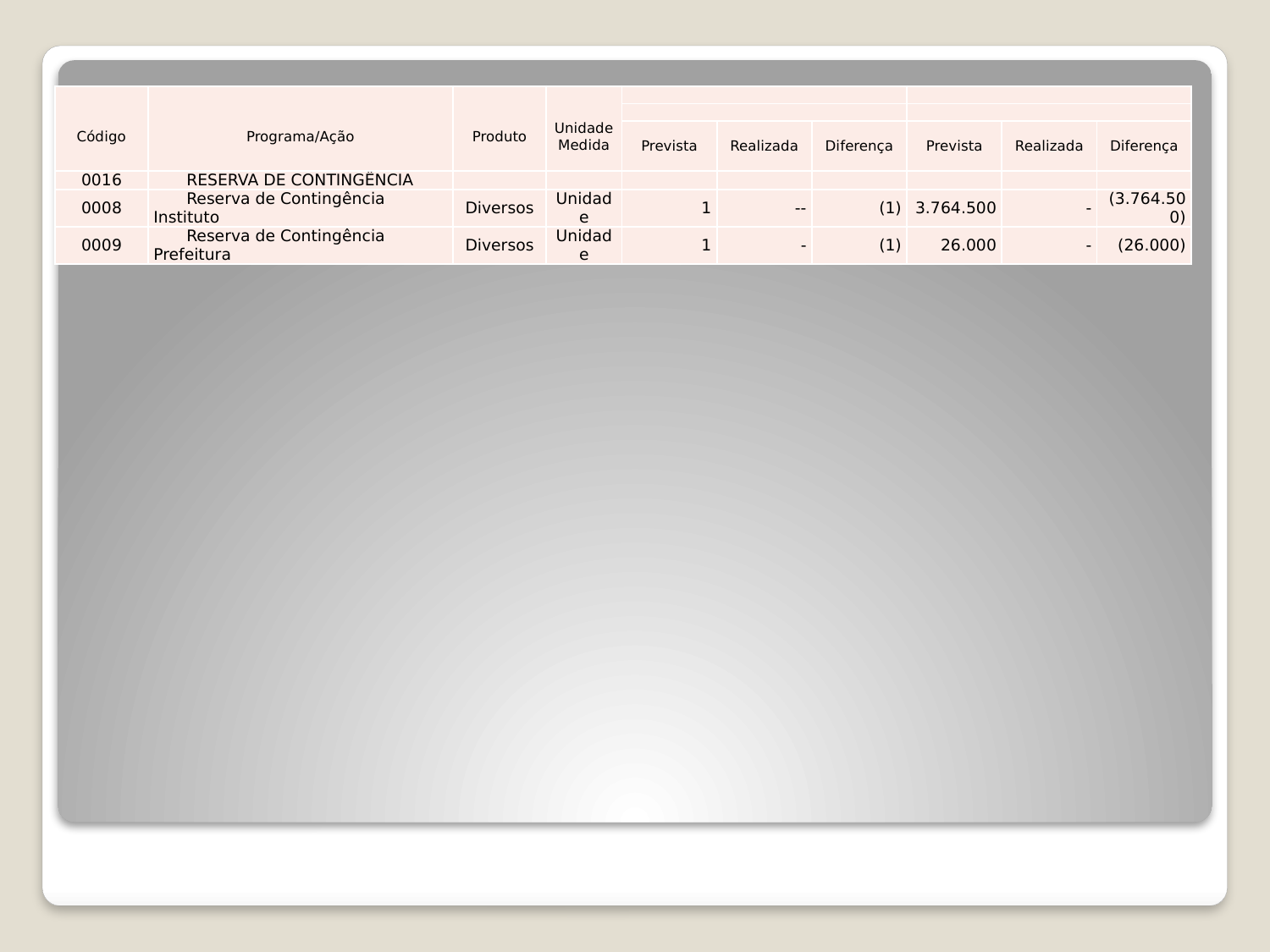

| Código | Programa/Ação | Produto | Unidade Medida |  |  |  |  |  |  |
| --- | --- | --- | --- | --- | --- | --- | --- | --- | --- |
|  |  |  |  |  |  |  |  |  |  |
|  |  |  |  | Prevista | Realizada | Diferença | Prevista | Realizada | Diferença |
| 0016 | RESERVA DE CONTINGÊNCIA |  |  |  |  |  |  |  |  |
| 0008 | Reserva de Contingência Instituto | Diversos | Unidade | 1 | -- | (1) | 3.764.500 | - | (3.764.500) |
| 0009 | Reserva de Contingência Prefeitura | Diversos | Unidade | 1 | - | (1) | 26.000 | - | (26.000) |